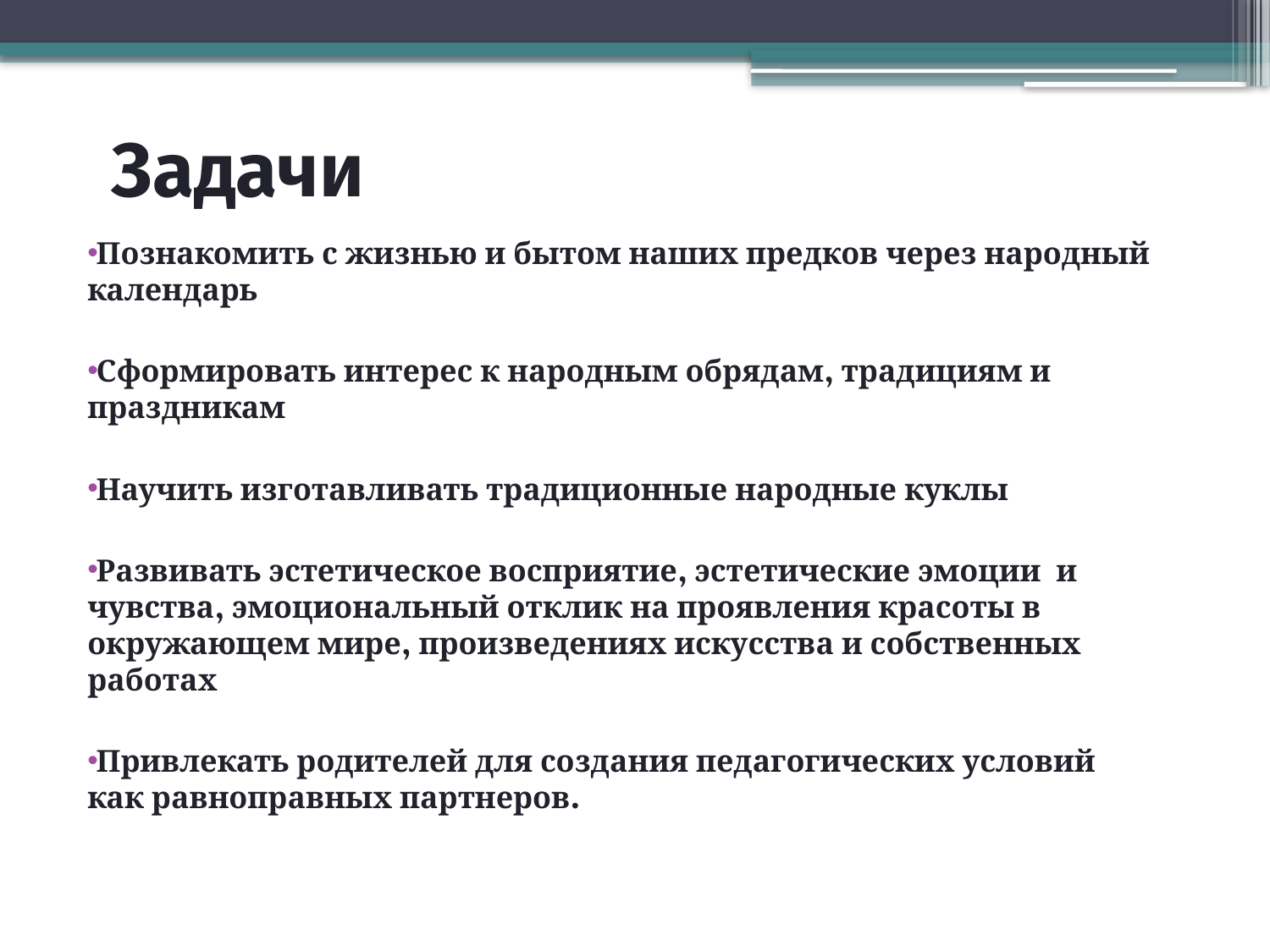

# Задачи
Познакомить с жизнью и бытом наших предков через народный календарь

Сформировать интерес к народным обрядам, традициям и  праздникам

Научить изготавливать традиционные народные куклы

Развивать эстетическое восприятие, эстетические эмоции  и чувства, эмоциональный отклик на проявления красоты в окружающем мире, произведениях искусства и собственных работах

Привлекать родителей для создания педагогических условий  как равноправных партнеров.